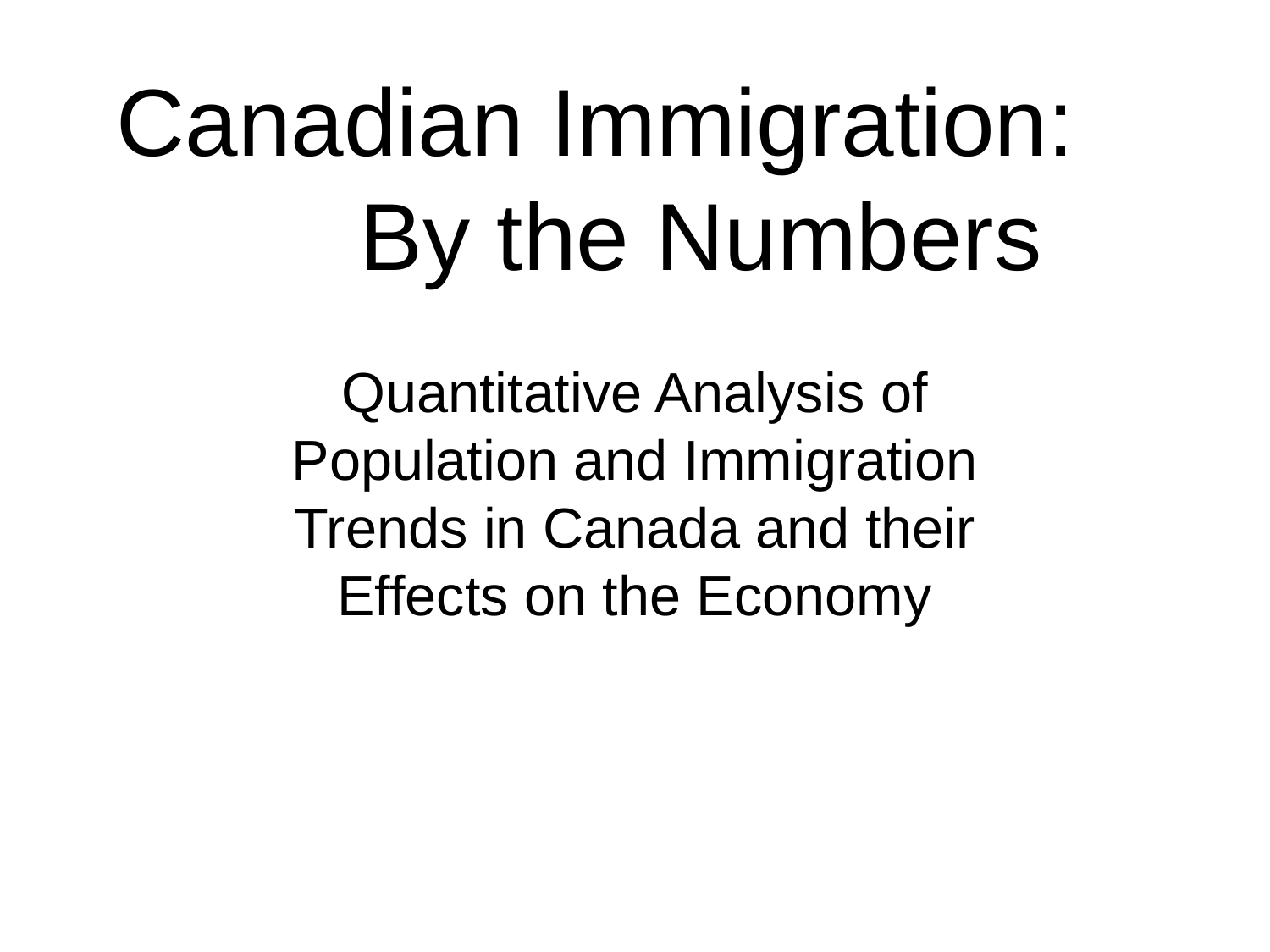

# Canadian Immigration:         By the Numbers
Quantitative Analysis of Population and Immigration Trends in Canada and their Effects on the Economy